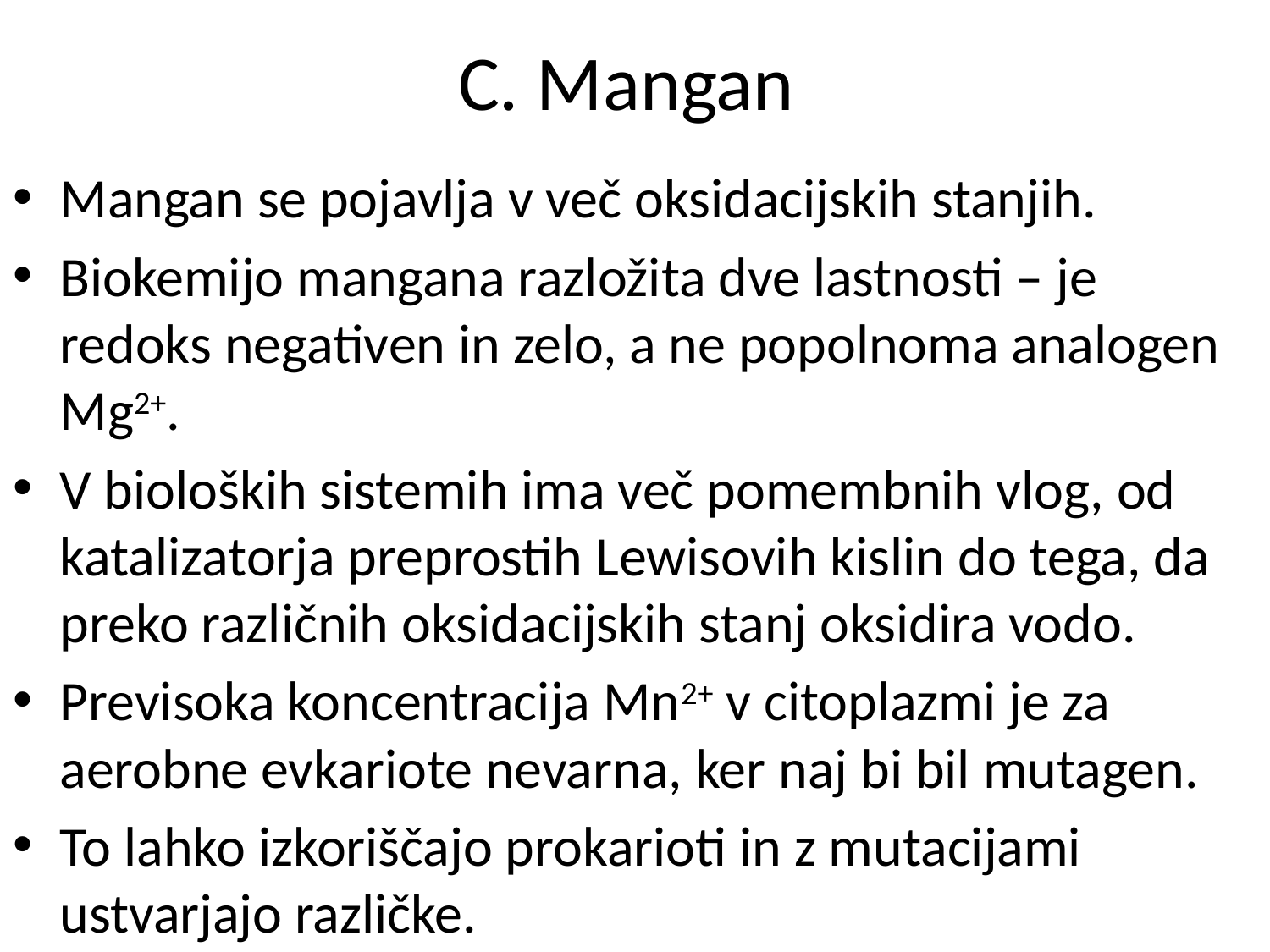

# C. Mangan
Mangan se pojavlja v več oksidacijskih stanjih.
Biokemijo mangana razložita dve lastnosti – je redoks negativen in zelo, a ne popolnoma analogen Mg2+.
V bioloških sistemih ima več pomembnih vlog, od katalizatorja preprostih Lewisovih kislin do tega, da preko različnih oksidacijskih stanj oksidira vodo.
Previsoka koncentracija Mn2+ v citoplazmi je za aerobne evkariote nevarna, ker naj bi bil mutagen.
To lahko izkoriščajo prokarioti in z mutacijami ustvarjajo različke.